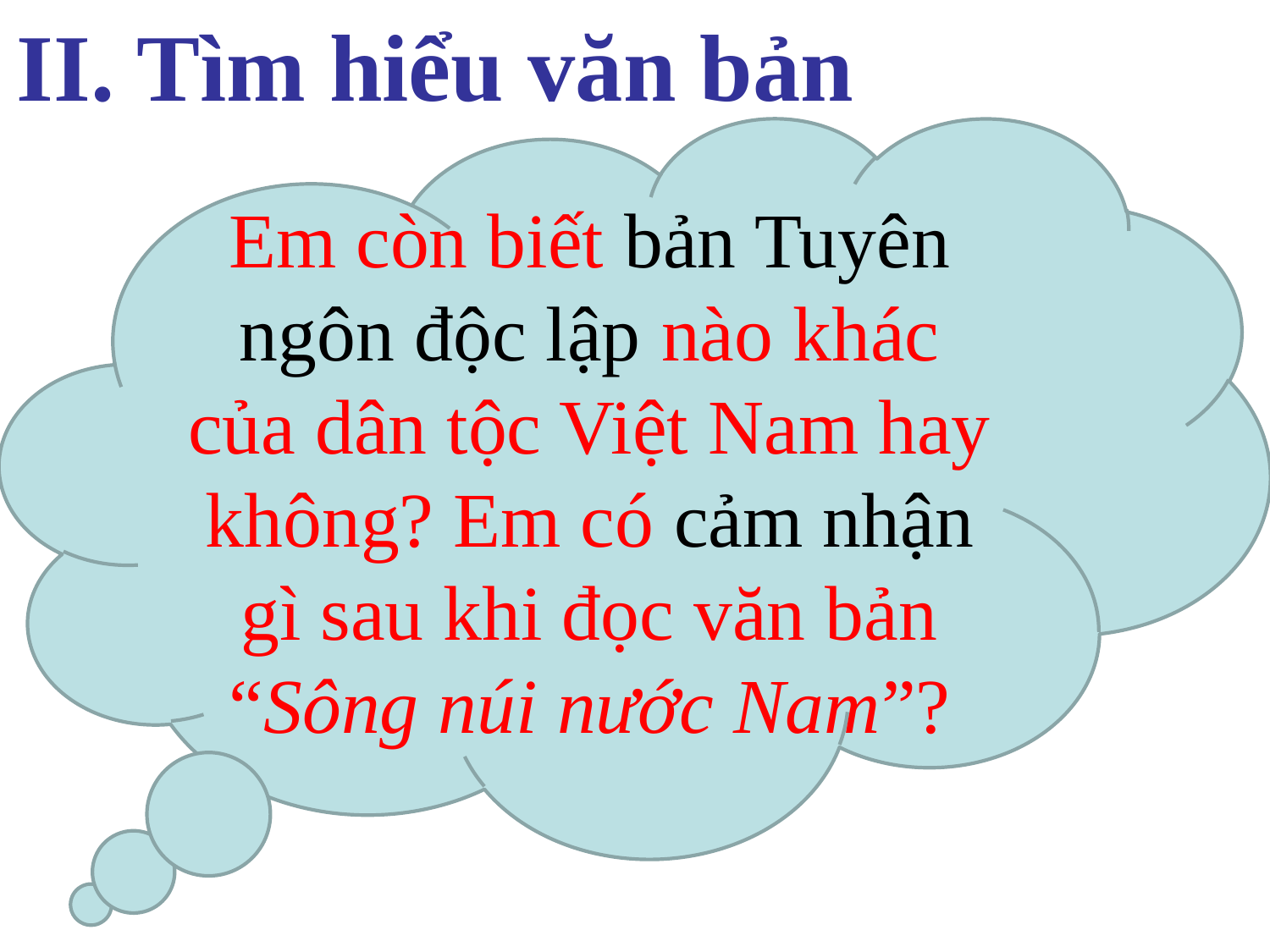

II. Tìm hiểu văn bản
Em còn biết bản Tuyên ngôn độc lập nào khác của dân tộc Việt Nam hay không? Em có cảm nhận gì sau khi đọc văn bản “Sông núi nước Nam”?